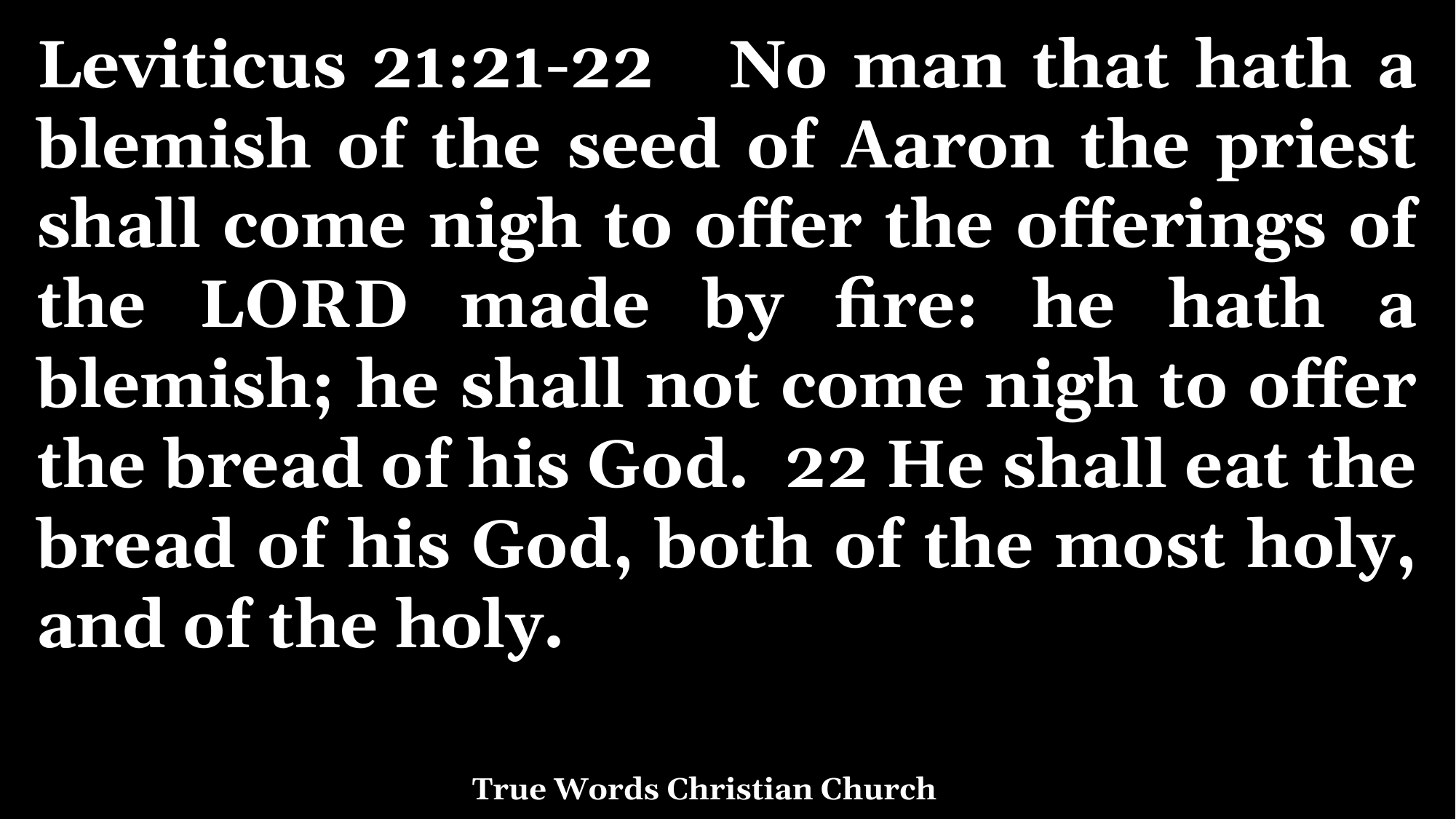

Leviticus 21:21-22   No man that hath a blemish of the seed of Aaron the priest shall come nigh to offer the offerings of the LORD made by fire: he hath a blemish; he shall not come nigh to offer the bread of his God.  22 He shall eat the bread of his God, both of the most holy, and of the holy.
True Words Christian Church